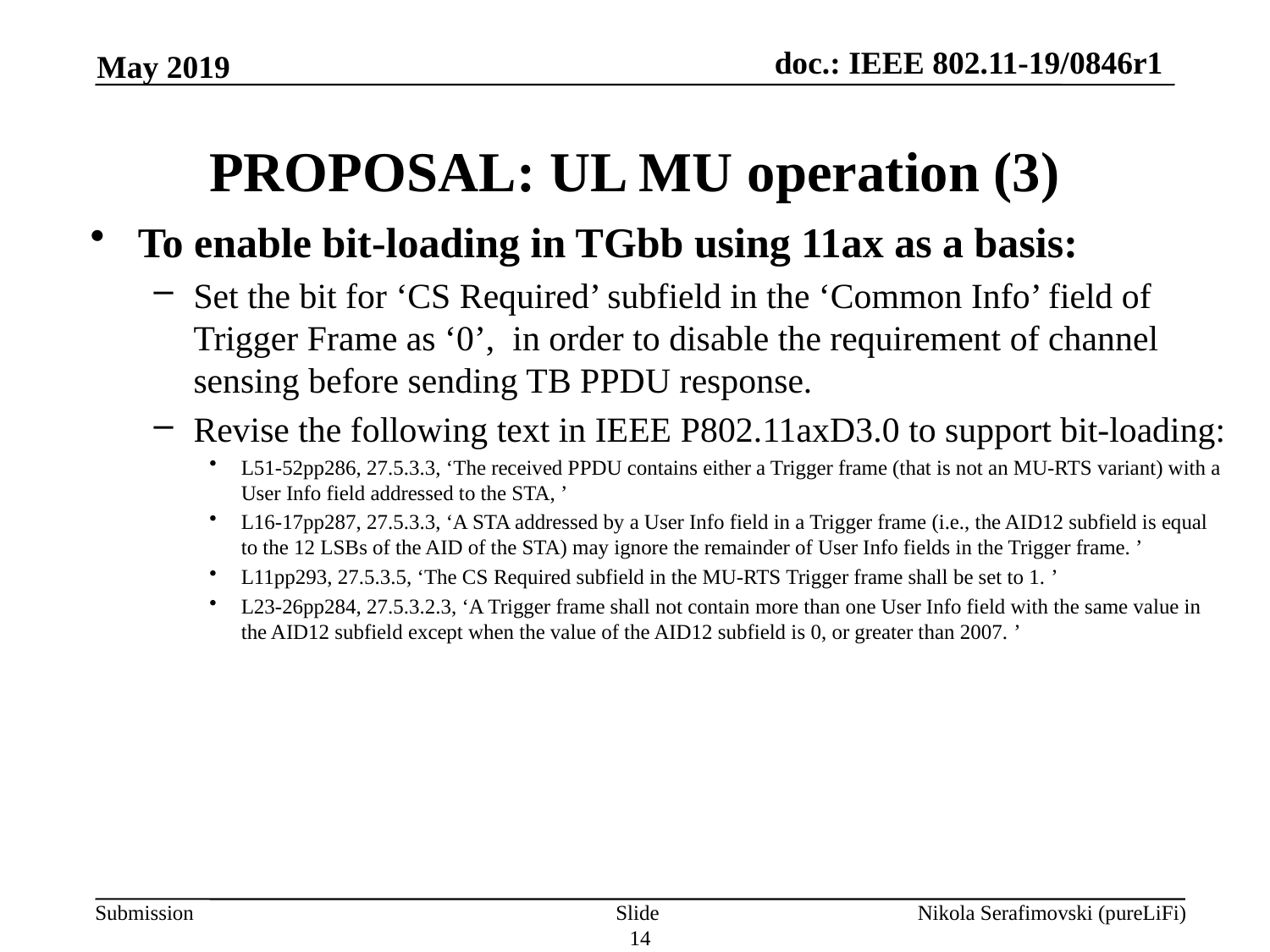

May 2019
# PROPOSAL: UL MU operation (3)
To enable bit-loading in TGbb using 11ax as a basis:
Set the bit for ‘CS Required’ subfield in the ‘Common Info’ field of Trigger Frame as ‘0’,  in order to disable the requirement of channel sensing before sending TB PPDU response.
Revise the following text in IEEE P802.11axD3.0 to support bit-loading:
L51-52pp286, 27.5.3.3, ‘The received PPDU contains either a Trigger frame (that is not an MU-RTS variant) with a User Info field addressed to the STA, ’
L16-17pp287, 27.5.3.3, ‘A STA addressed by a User Info field in a Trigger frame (i.e., the AID12 subfield is equal to the 12 LSBs of the AID of the STA) may ignore the remainder of User Info fields in the Trigger frame. ’
L11pp293, 27.5.3.5, ‘The CS Required subfield in the MU-RTS Trigger frame shall be set to 1. ’
L23-26pp284, 27.5.3.2.3, ‘A Trigger frame shall not contain more than one User Info field with the same value in the AID12 subfield except when the value of the AID12 subfield is 0, or greater than 2007. ’
Slide 14
Nikola Serafimovski (pureLiFi)